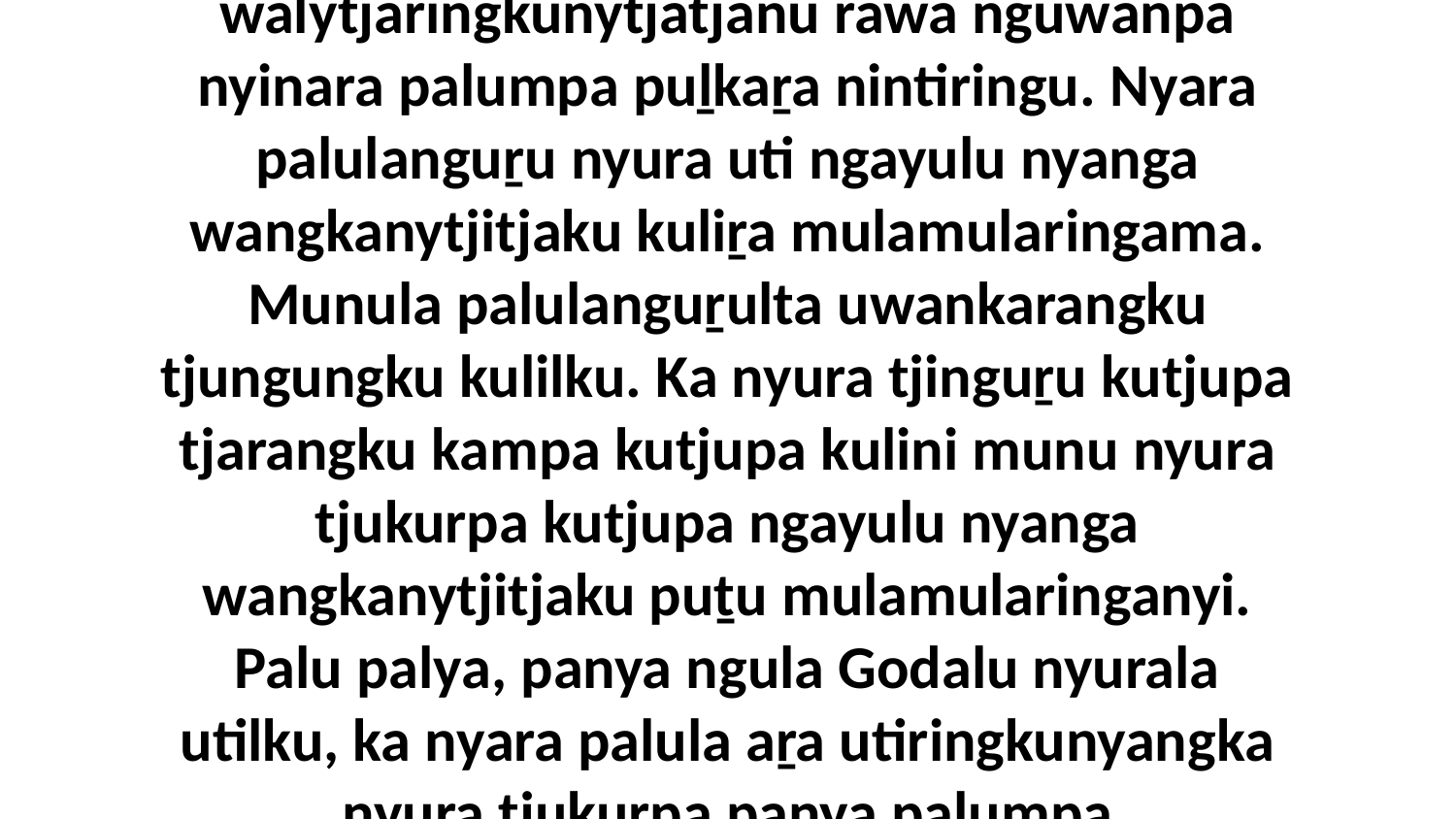

15 Ka panya nyura kutjupa tjara Jesuku walytjaringkunytjatjanu rawa nguwanpa nyinara palumpa puḻkaṟa nintiringu. Nyara palulanguṟu nyura uti ngayulu nyanga wangkanytjitjaku kuliṟa mulamularingama. Munula palulanguṟulta uwankarangku tjungungku kulilku. Ka nyura tjinguṟu kutjupa tjarangku kampa kutjupa kulini munu nyura tjukurpa kutjupa ngayulu nyanga wangkanytjitjaku puṯu mulamularinganyi. Palu palya, panya ngula Godalu nyurala utilku, ka nyara palula aṟa utiringkunyangka nyura tjukurpa panya palumpa mulamularingkuku.